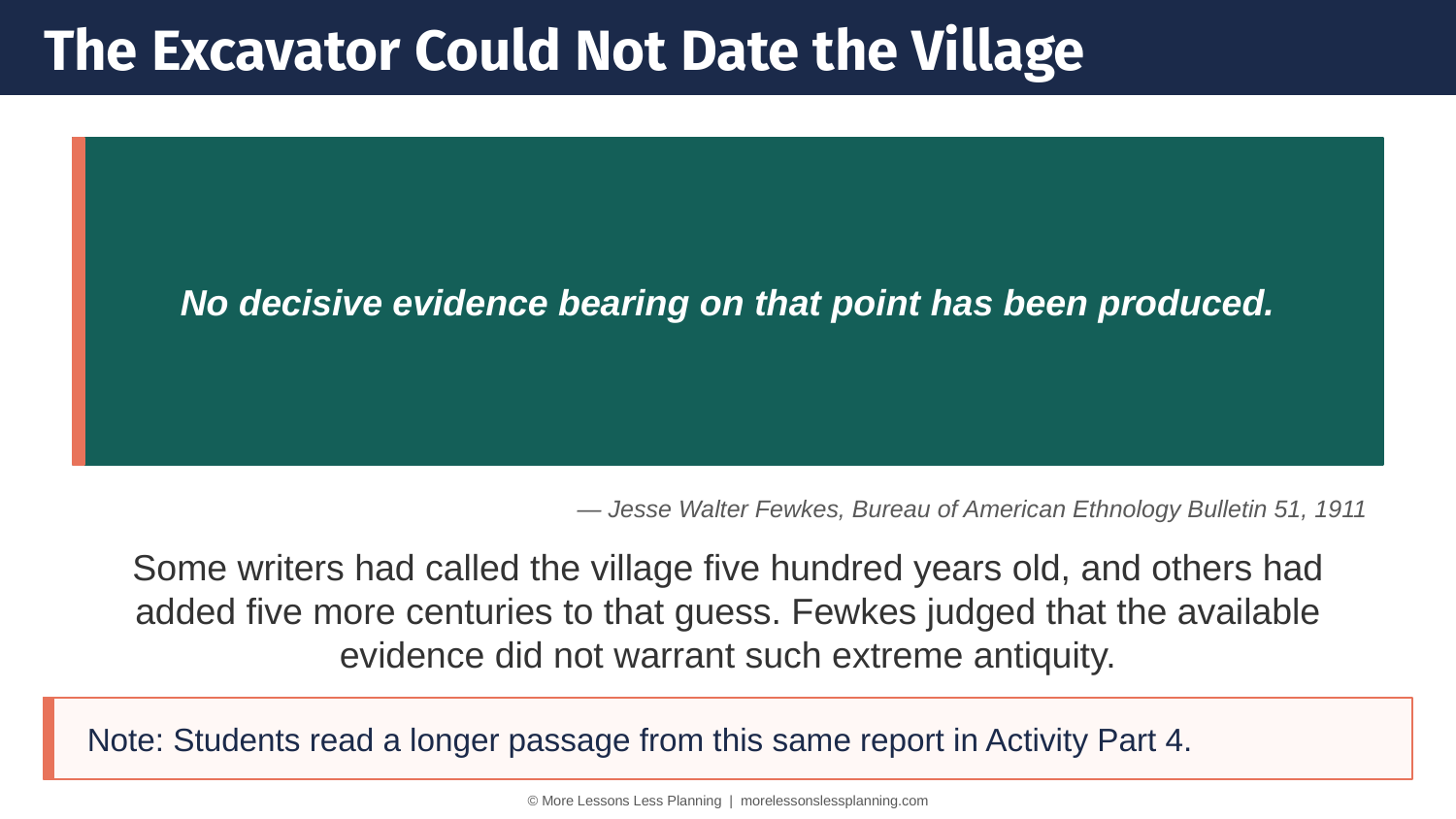

The Excavator Could Not Date the Village

No decisive evidence bearing on that point has been produced.
— Jesse Walter Fewkes, Bureau of American Ethnology Bulletin 51, 1911
Some writers had called the village five hundred years old, and others had added five more centuries to that guess. Fewkes judged that the available evidence did not warrant such extreme antiquity.

Note: Students read a longer passage from this same report in Activity Part 4.
© More Lessons Less Planning  |  morelessonslessplanning.com